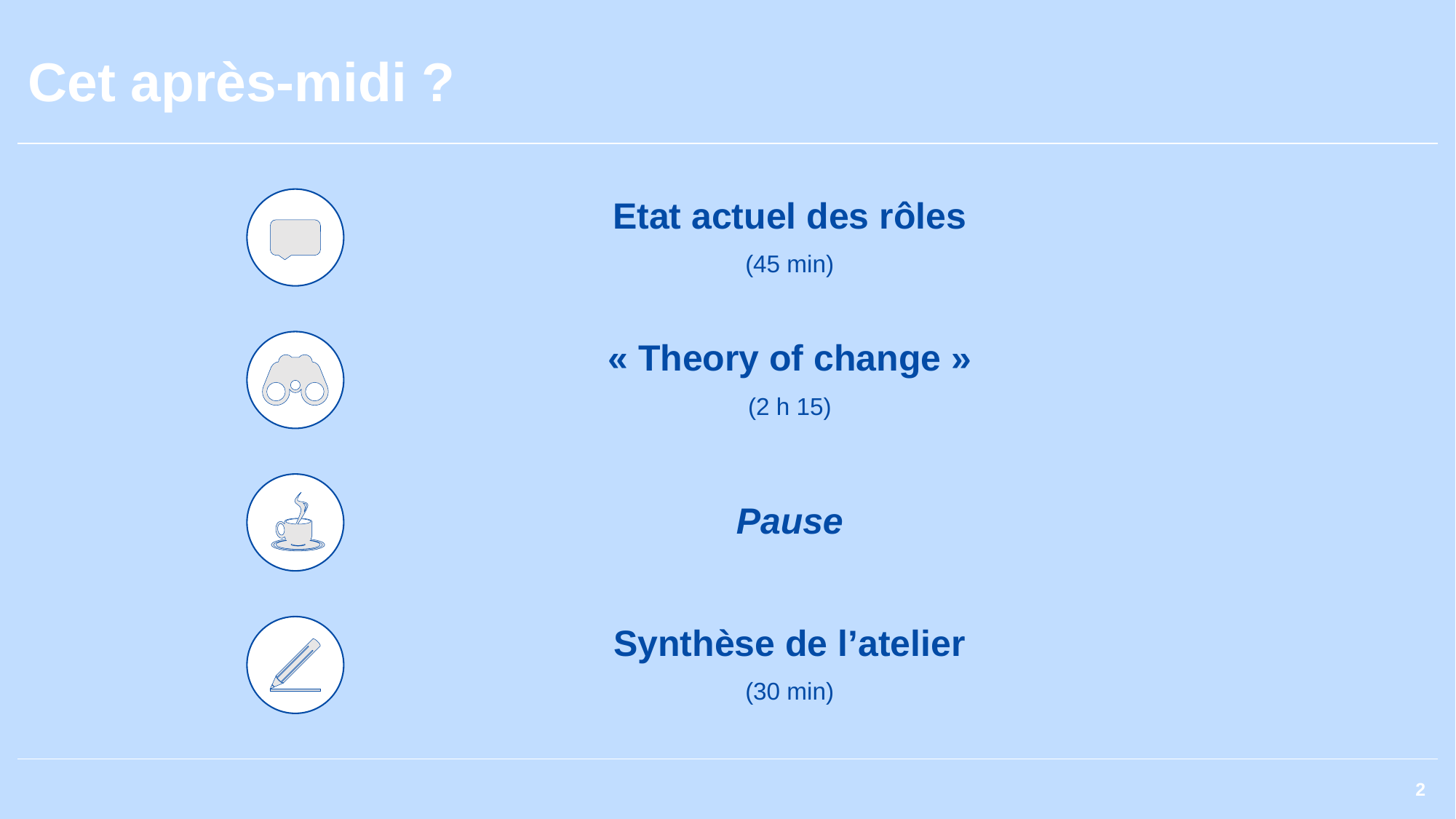

# Cet après-midi ?

Etat actuel des rôles
(45 min)
« Theory of change »
(2 h 15)

Pause

Synthèse de l’atelier
(30 min)
2